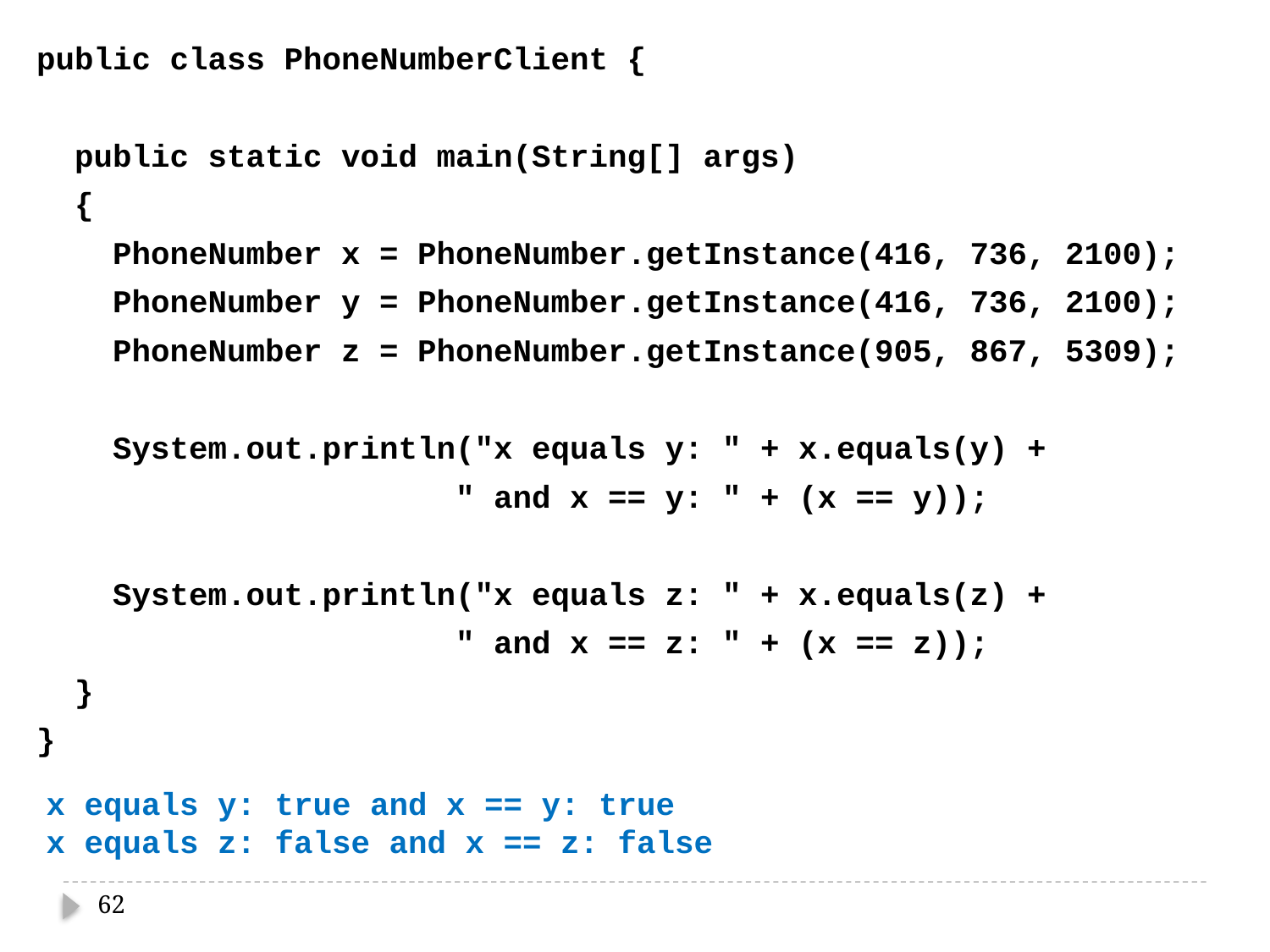

public class PhoneNumberClient {

  public static void main(String[] args)
  {
    PhoneNumber x = PhoneNumber.getInstance(416, 736, 2100);
    PhoneNumber y = PhoneNumber.getInstance(416, 736, 2100);
    PhoneNumber z = PhoneNumber.getInstance(905, 867, 5309);

    System.out.println("x equals y: " + x.equals(y) +
                      " and x == y: " + (x == y));

    System.out.println("x equals z: " + x.equals(z) +
                      " and x == z: " + (x == z));
  }
}
x equals y: true and x == y: true
x equals z: false and x == z: false
62